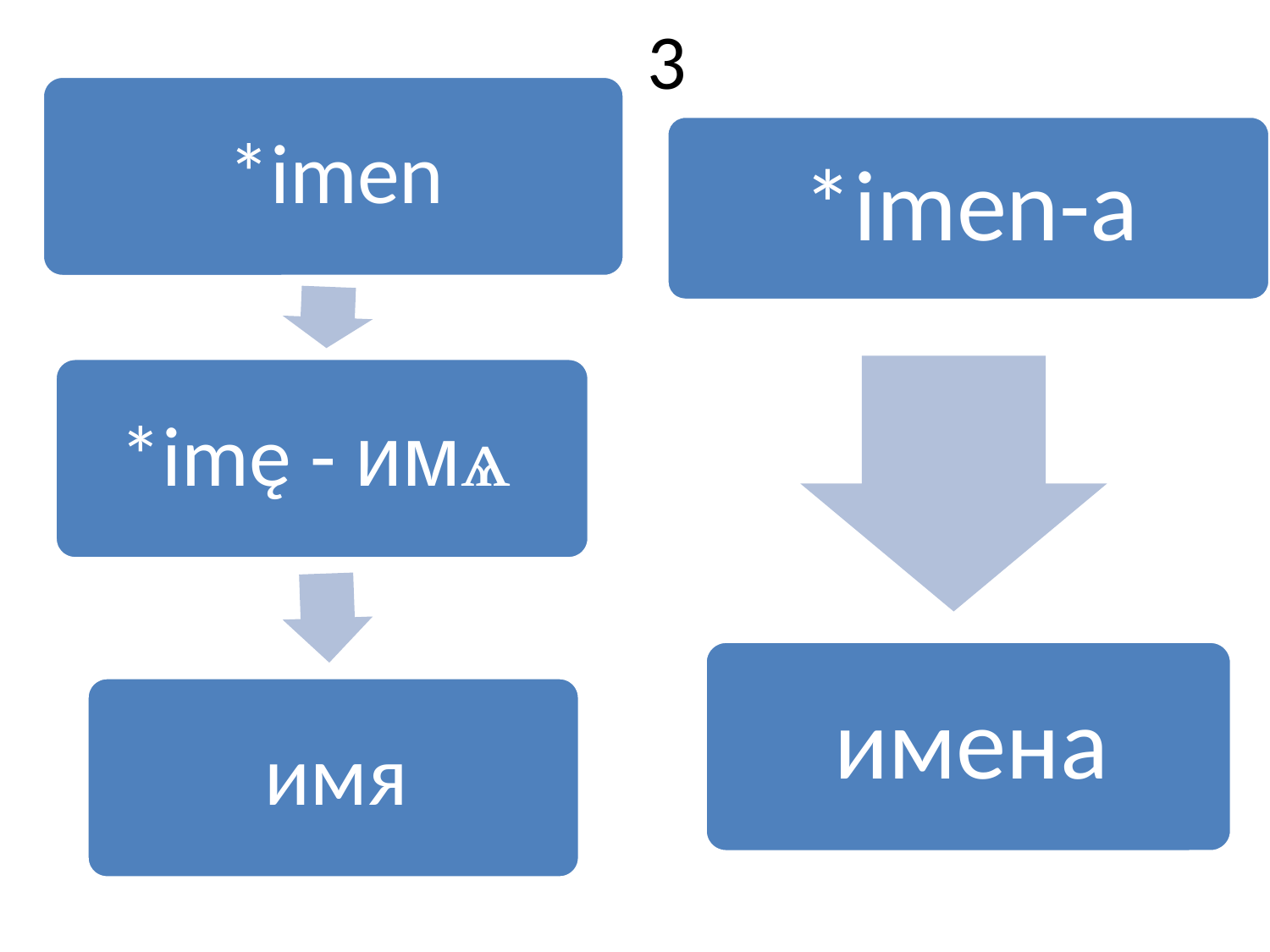

# 3
*imen

*imę - имѧ­

имя
*imen-a

имена